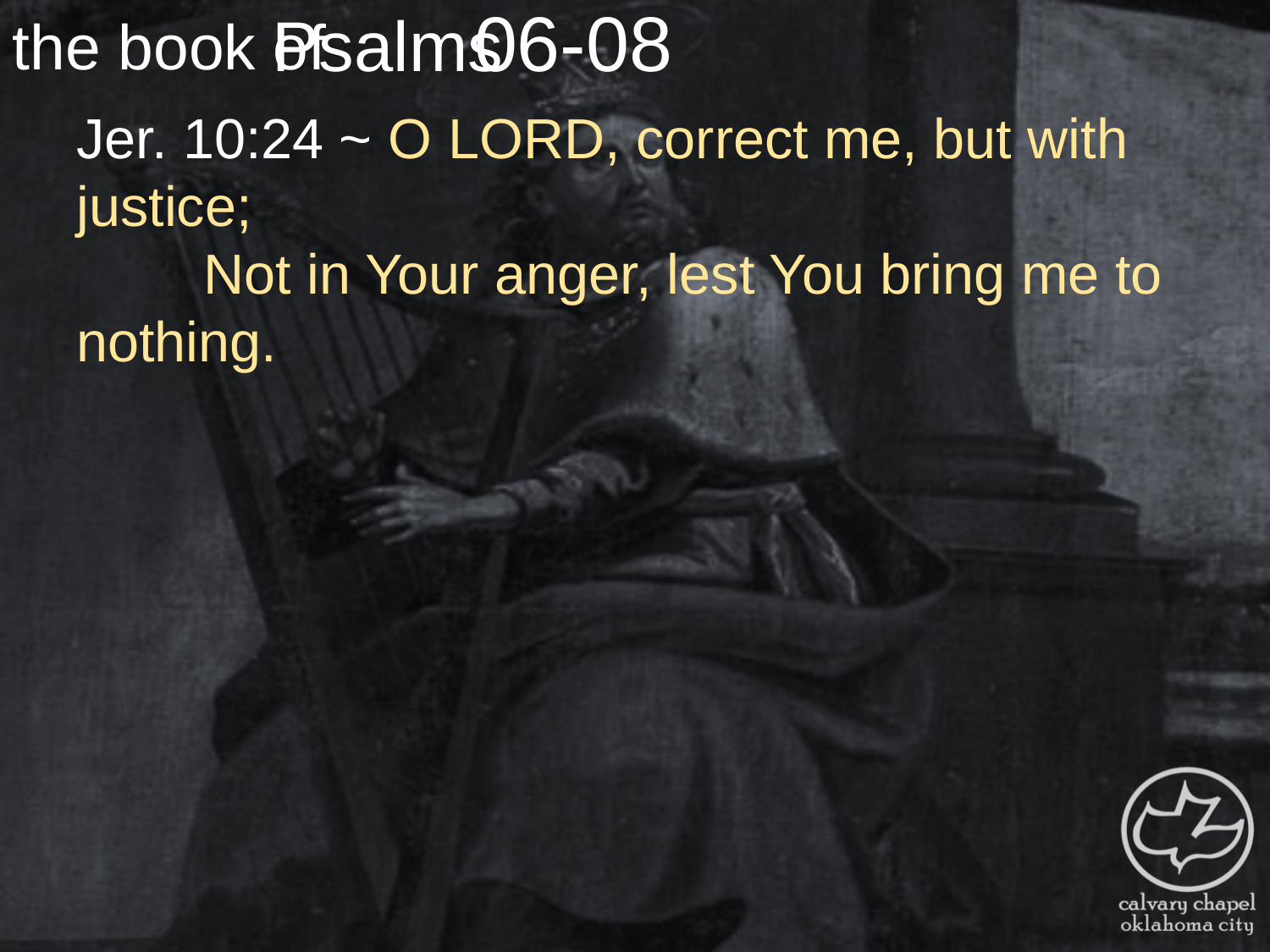

the book of
06-08
Psalms
Jer. 10:24 ~ O LORD, correct me, but with justice;
	Not in Your anger, lest You bring me to nothing.